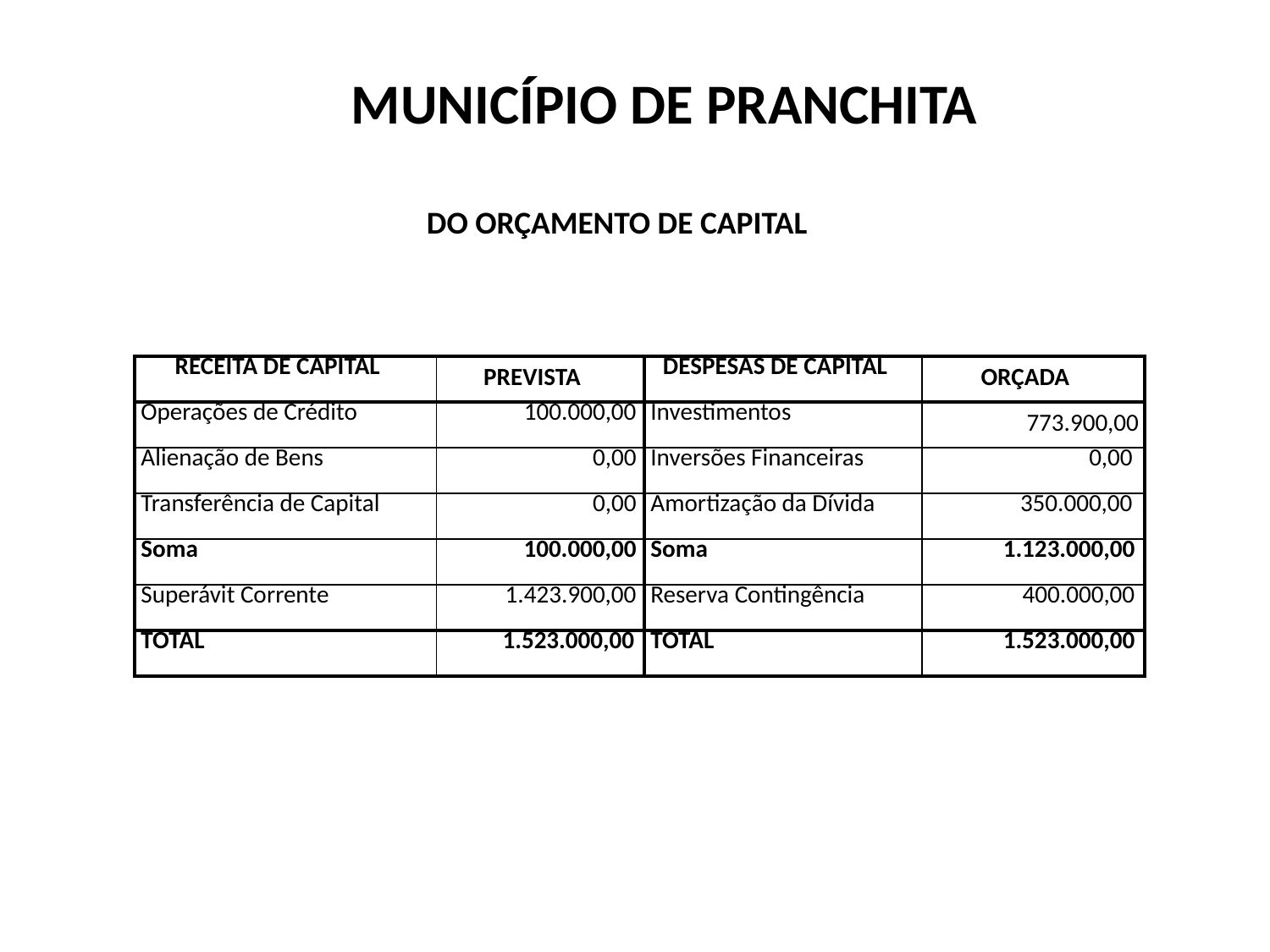

MUNICÍPIO DE PRANCHITA
DO ORÇAMENTO DE CAPITAL
| RECEITA DE CAPITAL | PREVISTA | DESPESAS DE CAPITAL | ORÇADA |
| --- | --- | --- | --- |
| Operações de Crédito | 100.000,00 | Investimentos | 773.900,00 |
| Alienação de Bens | 0,00 | Inversões Financeiras | 0,00 |
| Transferência de Capital | 0,00 | Amortização da Dívida | 350.000,00 |
| Soma | 100.000,00 | Soma | 1.123.000,00 |
| Superávit Corrente | 1.423.900,00 | Reserva Contingência | 400.000,00 |
| TOTAL | 1.523.000,00 | TOTAL | 1.523.000,00 |